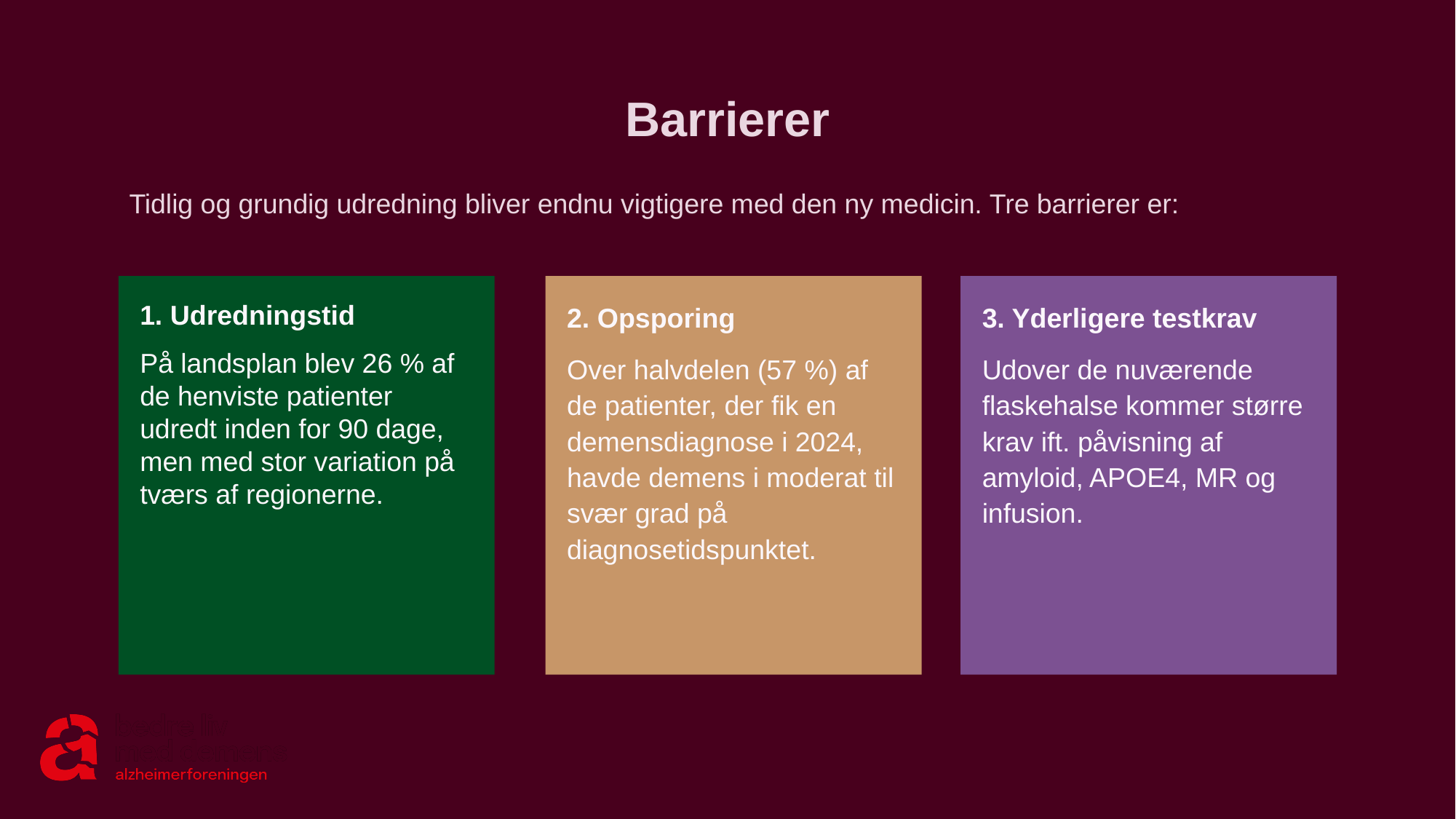

Barrierer
#
Tidlig og grundig udredning bliver endnu vigtigere med den ny medicin. Tre barrierer er:
1. Udredningstid
På landsplan blev 26 % af de henviste patienter udredt inden for 90 dage, men med stor variation på tværs af regionerne.

2. Opsporing
Over halvdelen (57 %) af de patienter, der fik en demensdiagnose i 2024, havde demens i moderat til svær grad på diagnosetidspunktet.

3. Yderligere testkrav
Udover de nuværende flaskehalse kommer større krav ift. påvisning af amyloid, APOE4, MR og infusion.

10